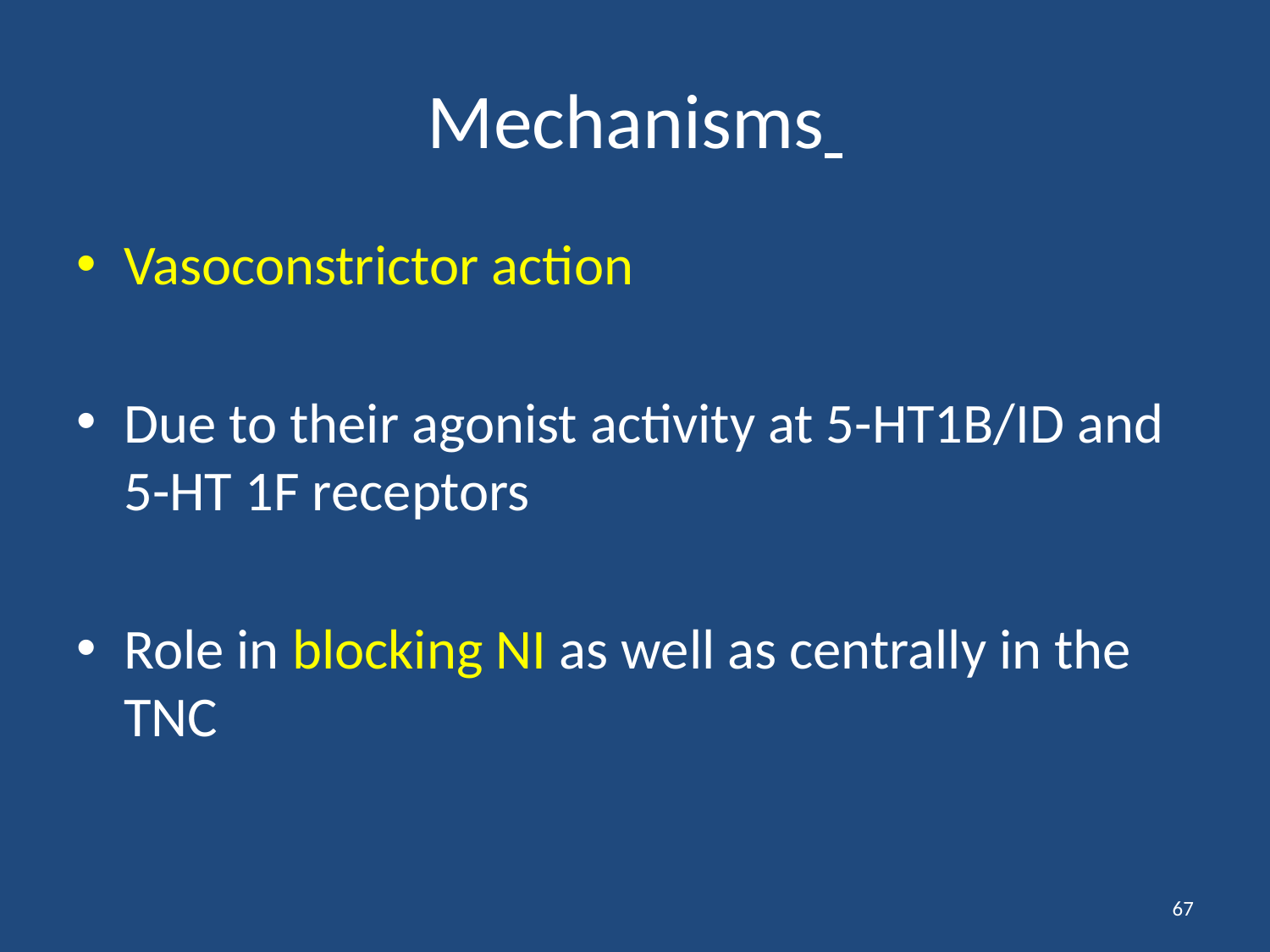

# Mechanisms
Vasoconstrictor action

Due to their agonist activity at 5-HT1B/ID and 5-HT 1F receptors

Role in blocking NI as well as centrally in the TNC

67